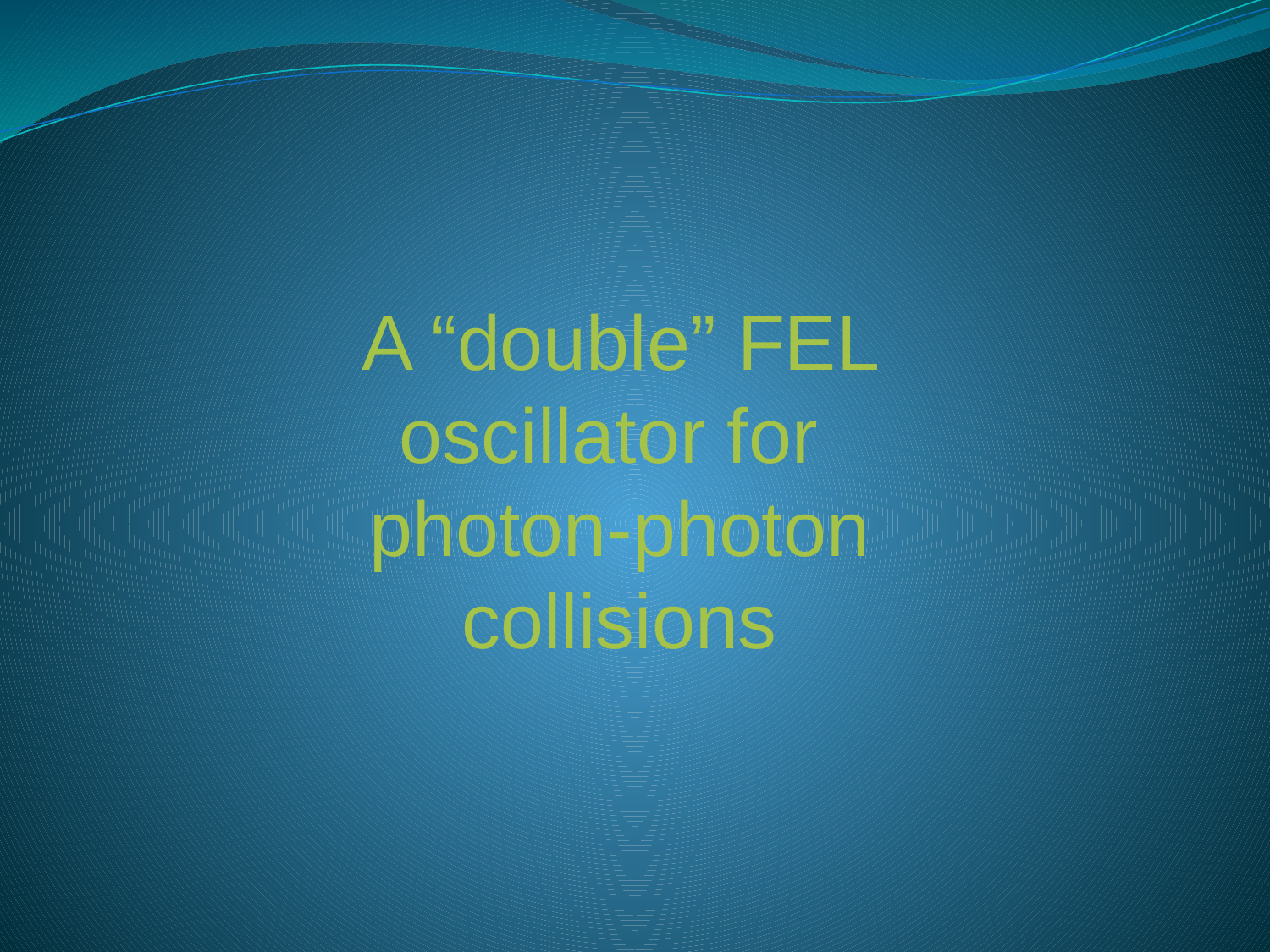

A “double” FEL oscillator for
photon-photon collisions